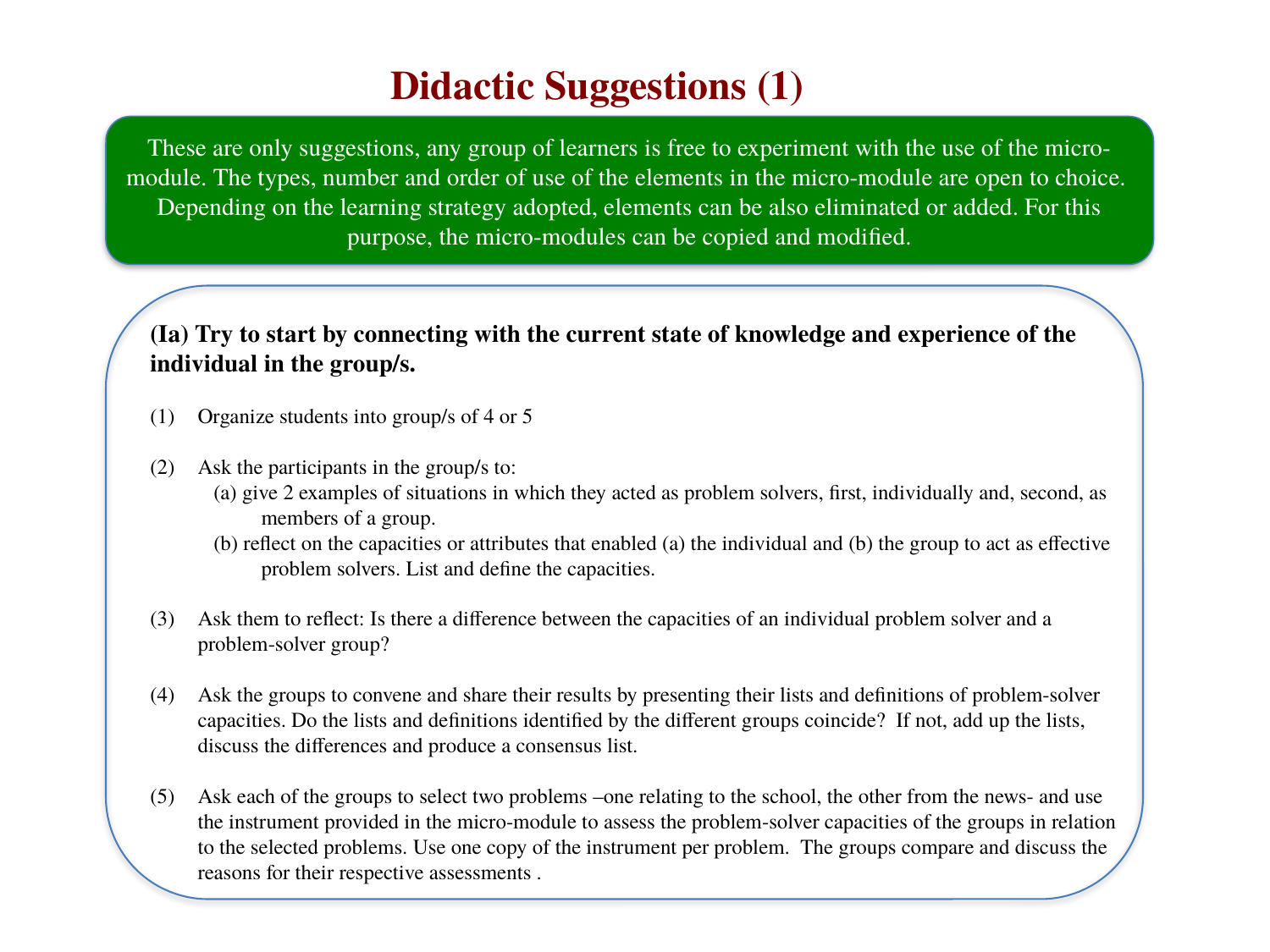

Didactic Suggestions (1)
These are only suggestions, any group of learners is free to experiment with the use of the micro-module. The types, number and order of use of the elements in the micro-module are open to choice.  Depending on the learning strategy adopted, elements can be also eliminated or added. For this purpose, the micro-modules can be copied and modified.

(Ia) Try to start by connecting with the current state of knowledge and experience of the individual in the group/s.

Organize students into group/s of 4 or 5

Ask the participants in the group/s to:
(a) give 2 examples of situations in which they acted as problem solvers, first, individually and, second, as members of a group.
(b) reflect on the capacities or attributes that enabled (a) the individual and (b) the group to act as effective problem solvers. List and define the capacities.

Ask them to reflect: Is there a difference between the capacities of an individual problem solver and a problem-solver group?

Ask the groups to convene and share their results by presenting their lists and definitions of problem-solver capacities. Do the lists and definitions identified by the different groups coincide?  If not, add up the lists, discuss the differences and produce a consensus list.

Ask each of the groups to select two problems –one relating to the school, the other from the news- and use the instrument provided in the micro-module to assess the problem-solver capacities of the groups in relation to the selected problems. Use one copy of the instrument per problem.  The groups compare and discuss the reasons for their respective assessments .